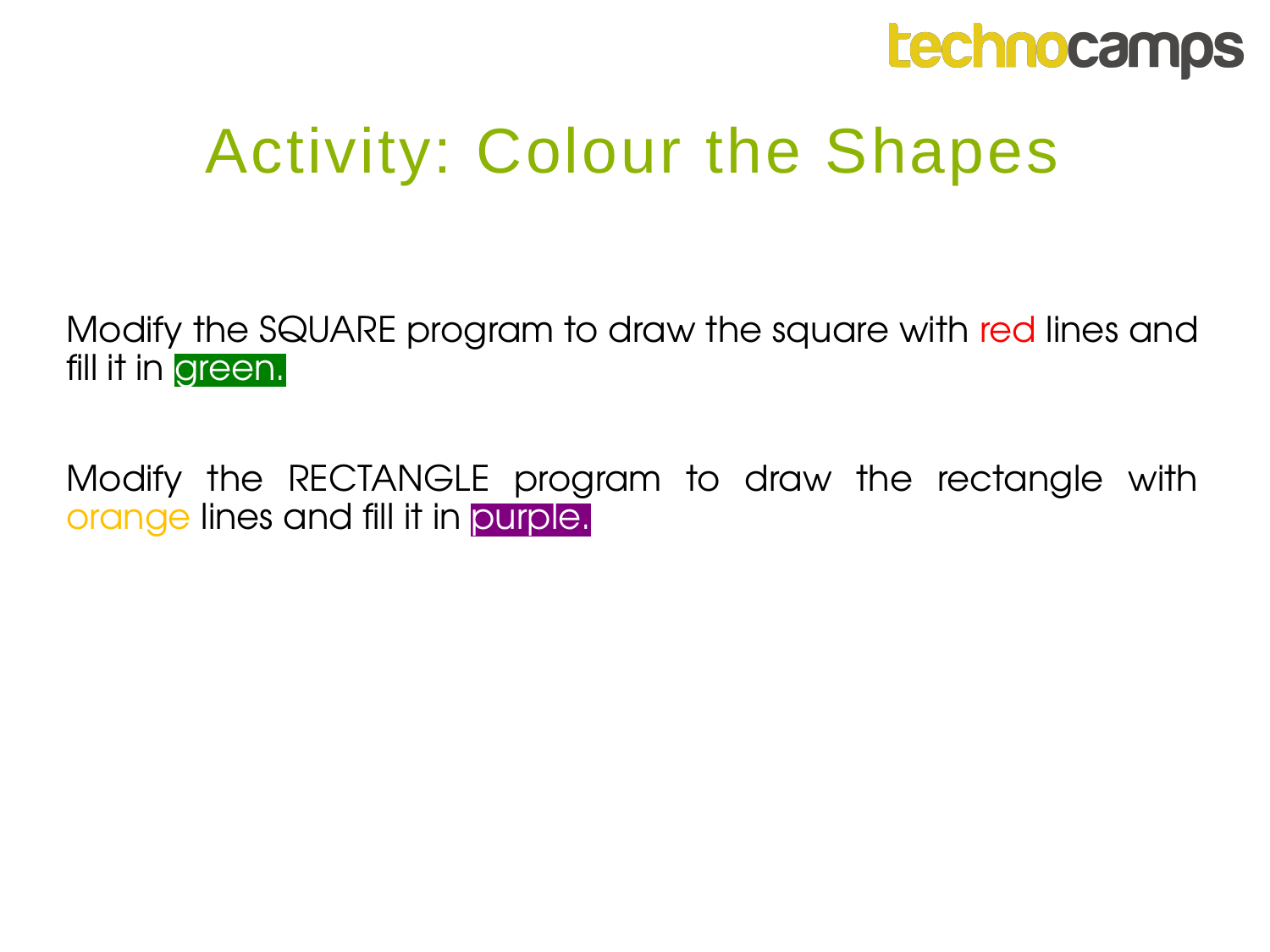

Activity: Colour the Shapes
Modify the SQUARE program to draw the square with red lines and fill it in green.

Modify the RECTANGLE program to draw the rectangle with orange lines and fill it in purple.